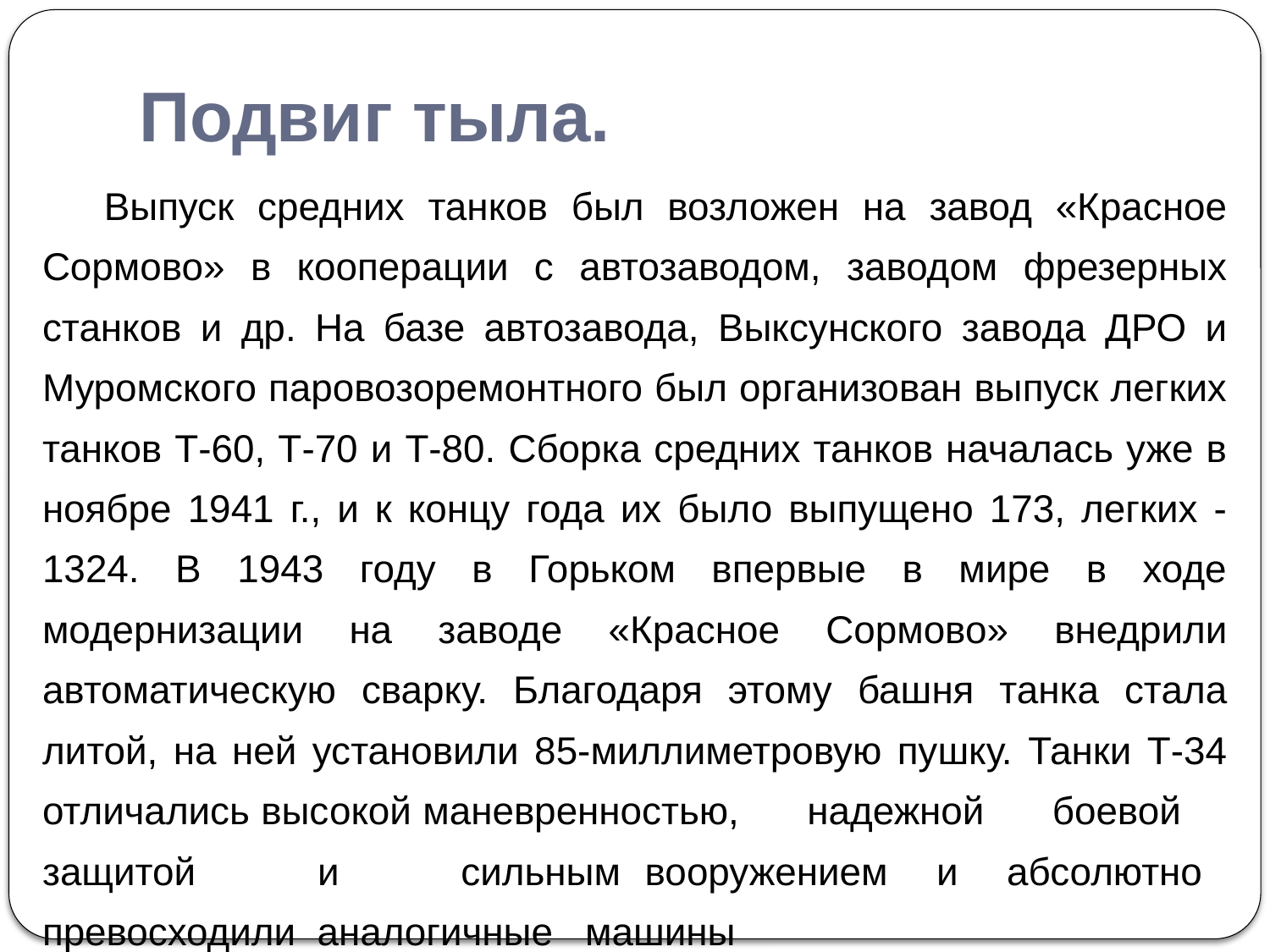

# Подвиг тыла.
Выпуск средних танков был возложен на завод «Красное Сормово» в кооперации с автозаводом, заводом фрезерных станков и др. На базе автозавода, Выксунского завода ДРО и Муромского паровозоремонтного был организован выпуск легких танков Т-60, Т-70 и Т-80. Сборка средних танков началась уже в ноябре 1941 г., и к концу года их было выпущено 173, легких - 1324. В 1943 году в Горьком впервые в мире в ходе модернизации на заводе «Красное Сормово» внедрили автоматическую сварку. Благодаря этому башня танка стала литой, на ней установили 85-миллиметровую пушку. Танки Т-34 отличались высокой маневренностью,      надежной      боевой     защитой     и     сильным вооружением  и  абсолютно  превосходили  аналогичные   машины